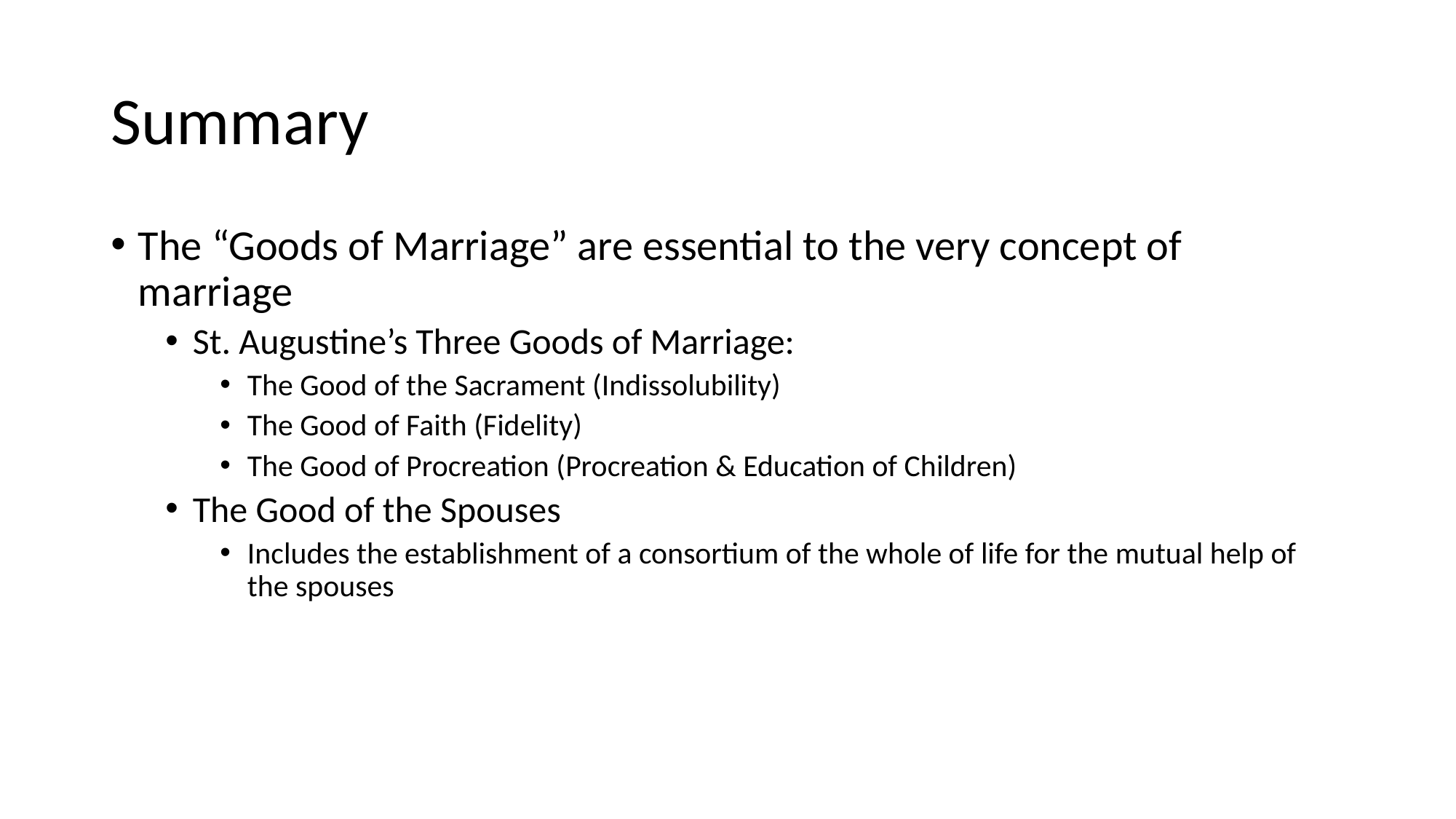

# Summary
The “Goods of Marriage” are essential to the very concept of marriage
St. Augustine’s Three Goods of Marriage:
The Good of the Sacrament (Indissolubility)
The Good of Faith (Fidelity)
The Good of Procreation (Procreation & Education of Children)
The Good of the Spouses
Includes the establishment of a consortium of the whole of life for the mutual help of the spouses